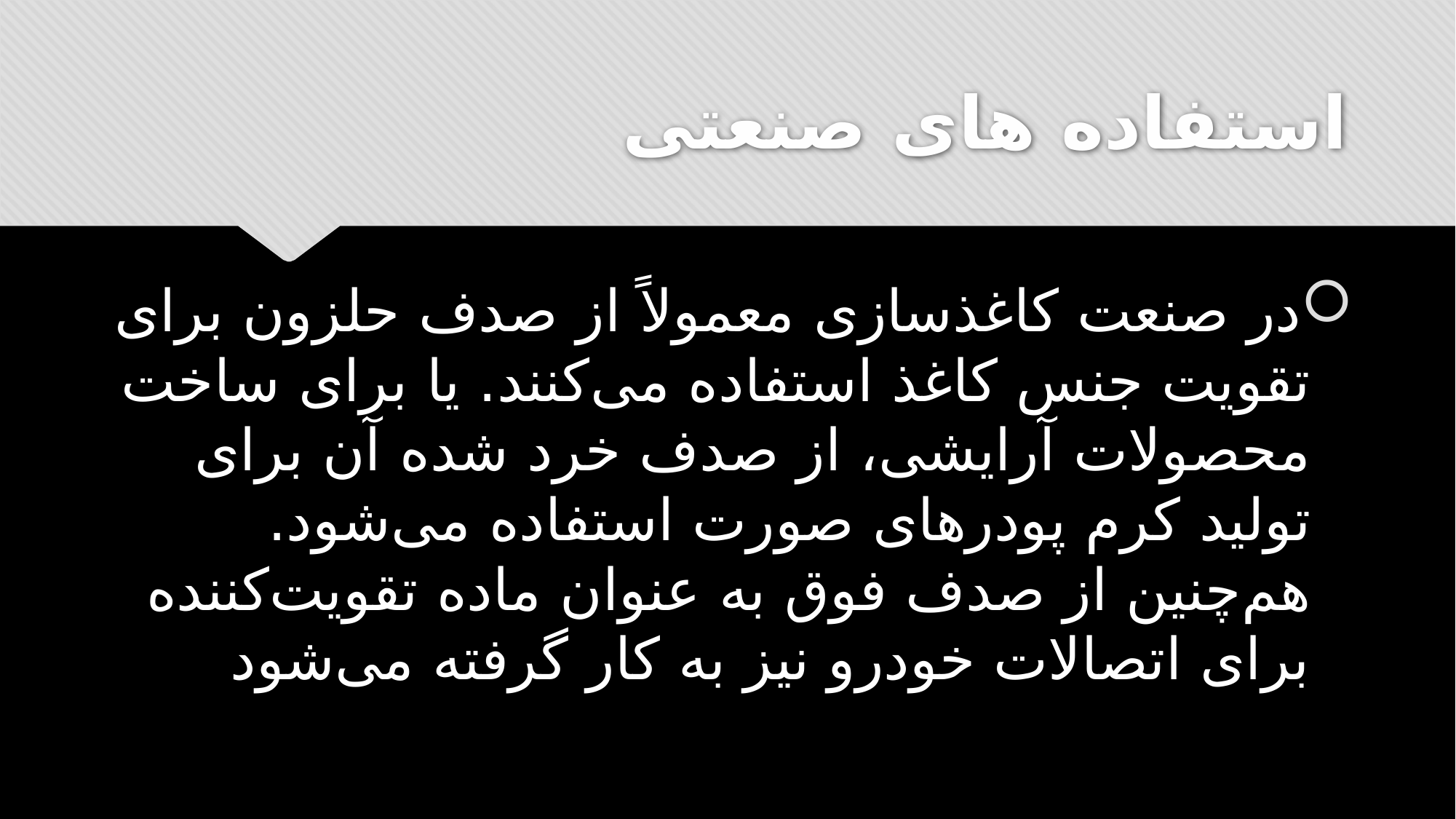

# استفاده های صنعتی
در صنعت کاغذسازی معمولاً از صدف حلزون برای تقویت جنس کاغذ استفاده می‌کنند. یا برای ساخت محصولات آرایشی، از صدف خرد شده‌ آن برای تولید کرم ‌پودرهای صورت استفاده می‌شود. هم‌چنین از صدف فوق به عنوان ماده‌ تقویت‌کننده برای اتصالات خودرو نیز به کار گرفته می‌شود